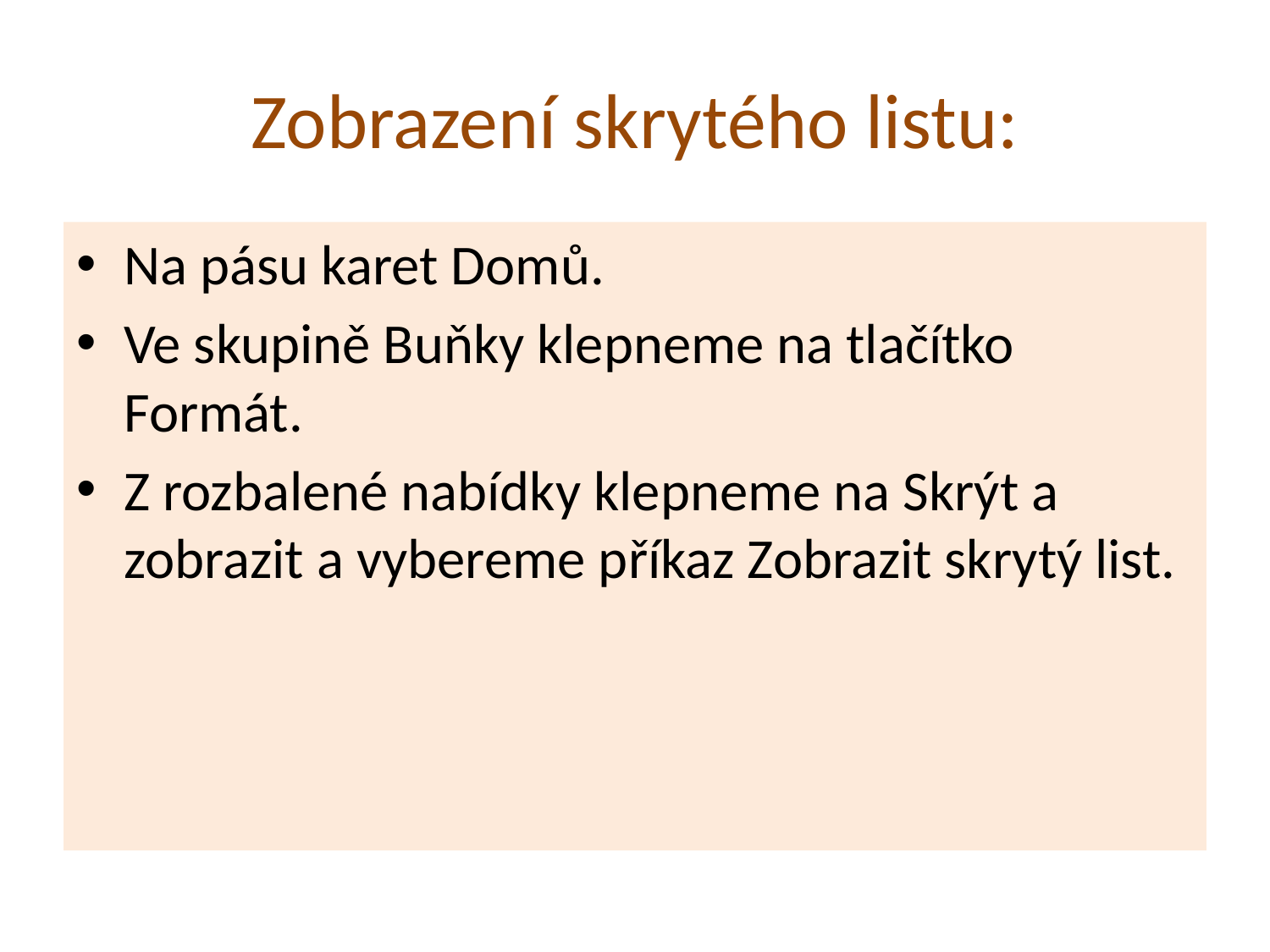

# Zobrazení skrytého listu:
Na pásu karet Domů.
Ve skupině Buňky klepneme na tlačítko Formát.
Z rozbalené nabídky klepneme na Skrýt a zobrazit a vybereme příkaz Zobrazit skrytý list.